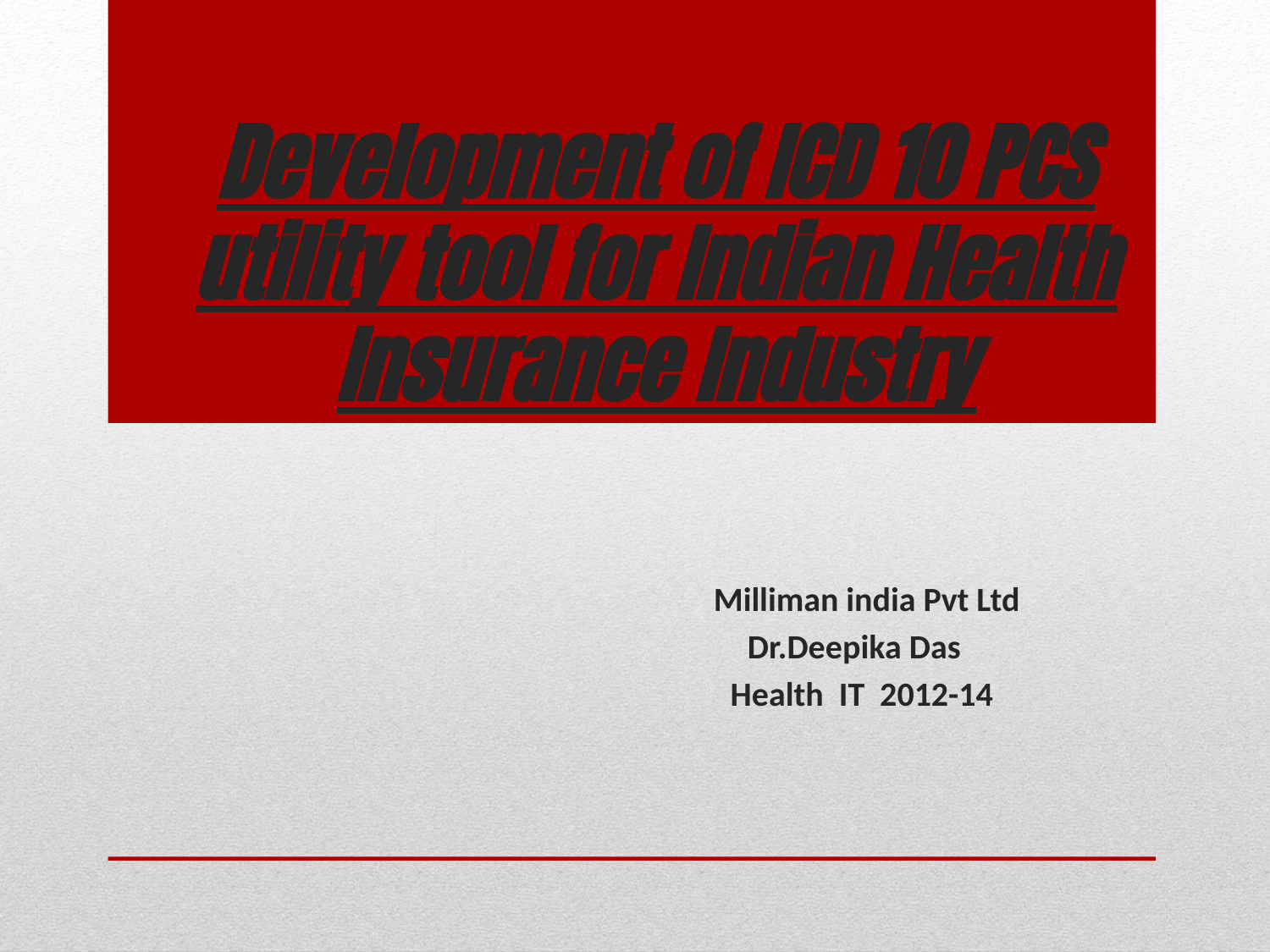

# Development of ICD 10 PCS utility tool for Indian Health Insurance Industry
                                                                                   Milliman india Pvt Ltd
                                                    Dr.Deepika Das
                                                      Health  IT  2012-14